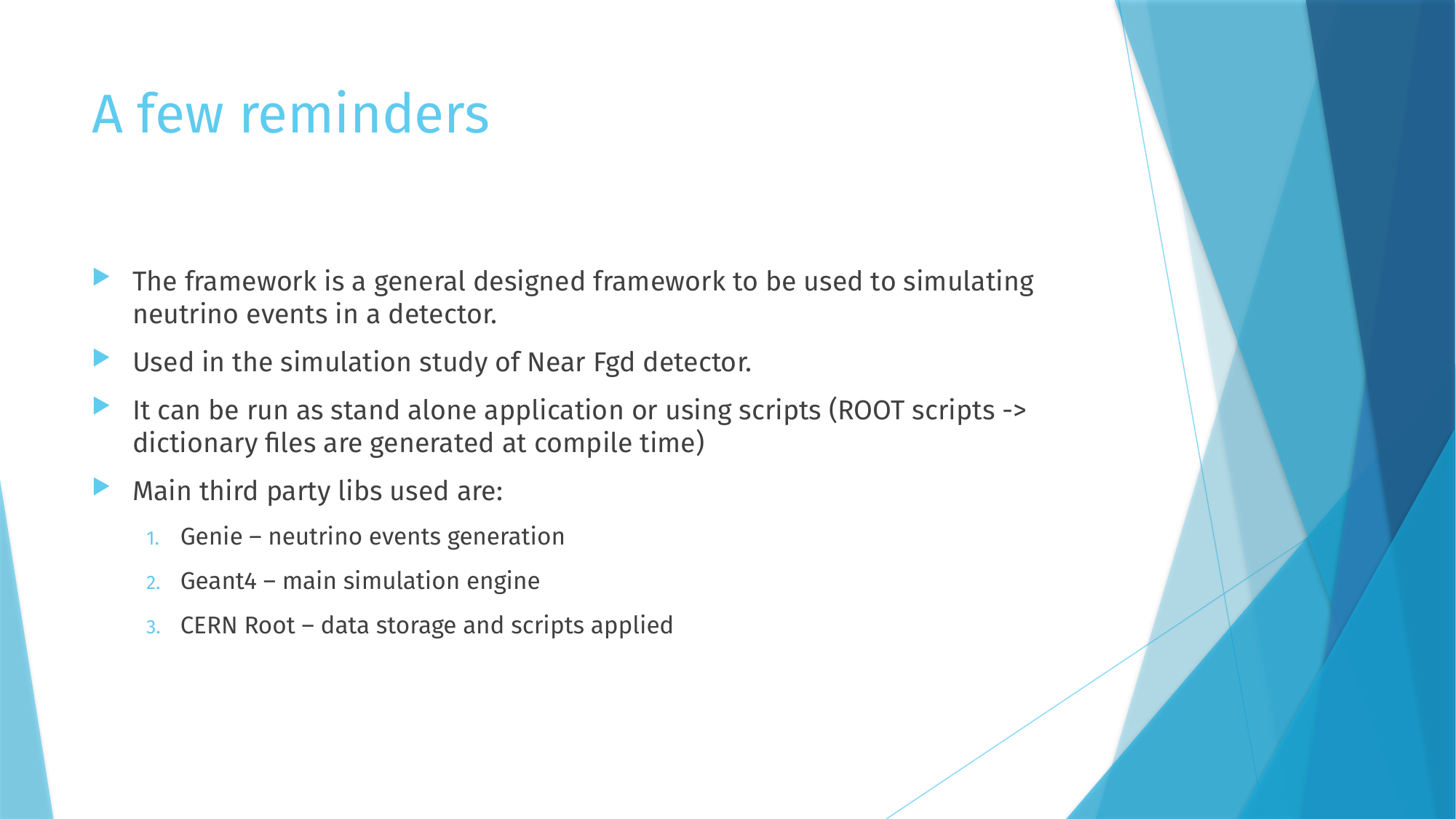

# A few reminders
The framework is a general designed framework to be used to simulating neutrino events in a detector.
Used in the simulation study of Near Fgd detector.
It can be run as stand alone application or using scripts (ROOT scripts -> dictionary files are generated at compile time)
Main third party libs used are:
Genie – neutrino events generation
Geant4 – main simulation engine
CERN Root – data storage and scripts applied